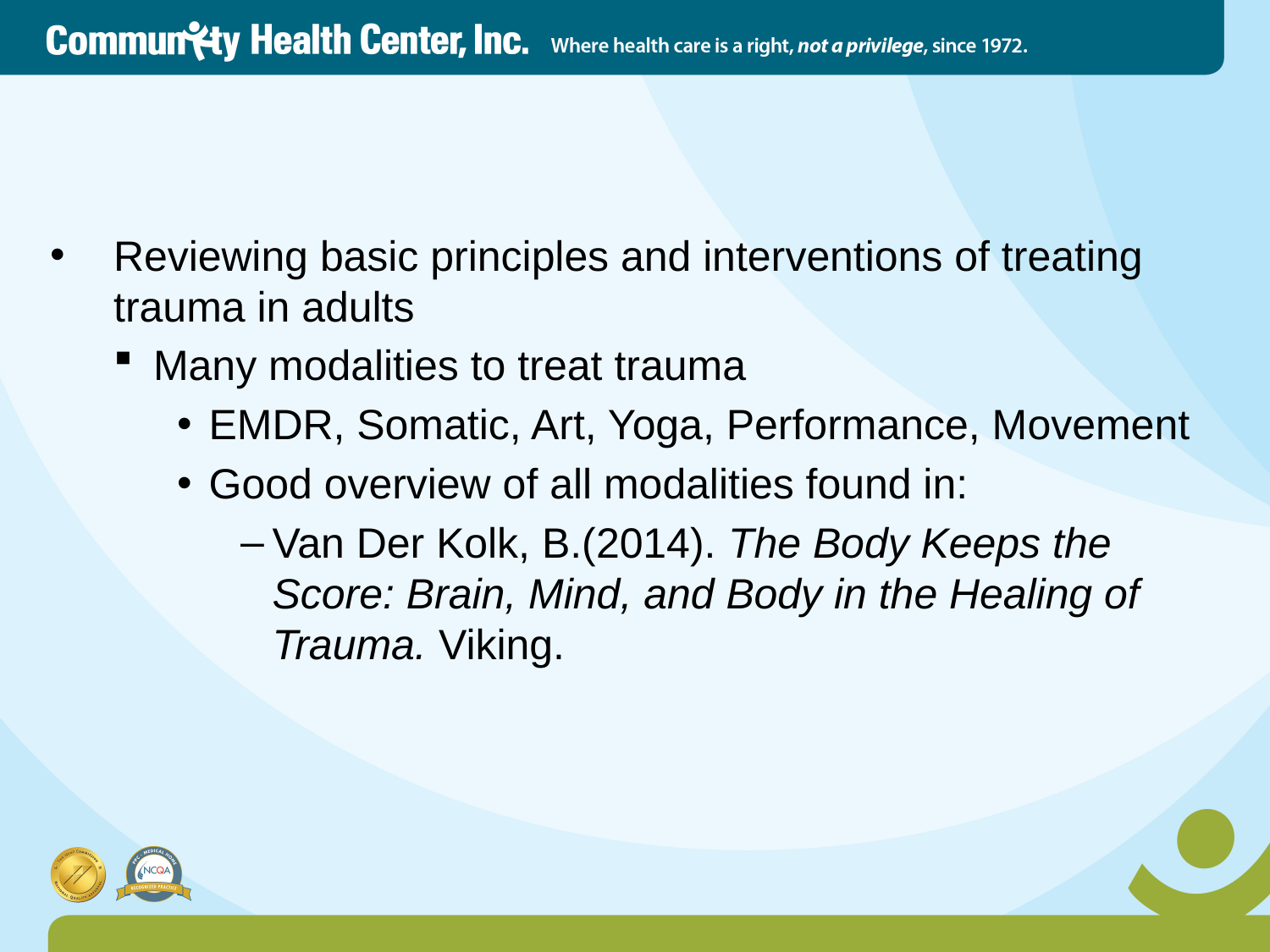

# Caveat
Reviewing basic principles and interventions of treating trauma in adults
Many modalities to treat trauma
EMDR, Somatic, Art, Yoga, Performance, Movement
Good overview of all modalities found in:
Van Der Kolk, B.(2014). The Body Keeps the Score: Brain, Mind, and Body in the Healing of Trauma. Viking.